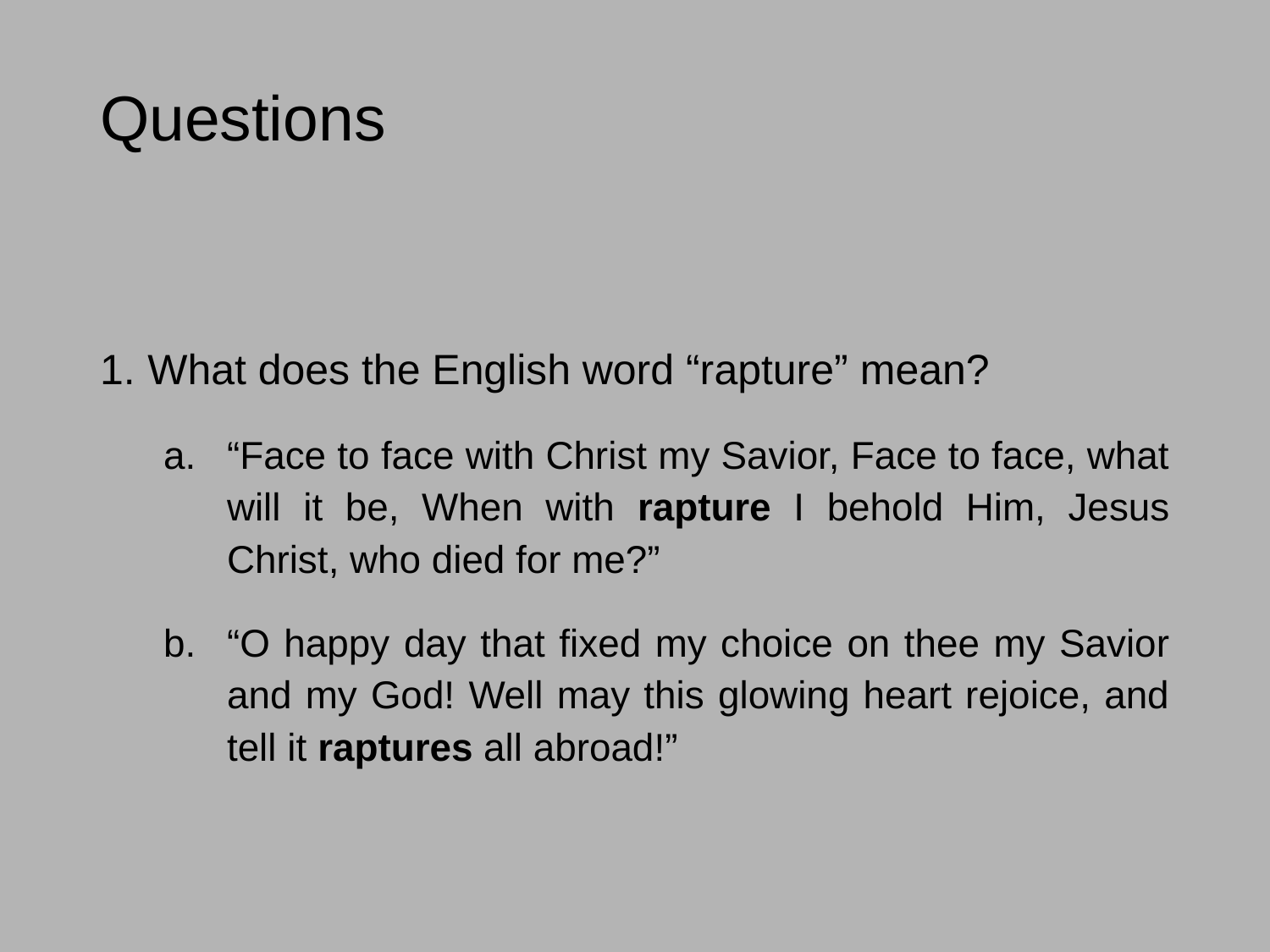

# Questions
What does the English word “rapture” mean?
“Face to face with Christ my Savior, Face to face, what will it be, When with rapture I behold Him, Jesus Christ, who died for me?”
“O happy day that fixed my choice on thee my Savior and my God! Well may this glowing heart rejoice, and tell it raptures all abroad!”